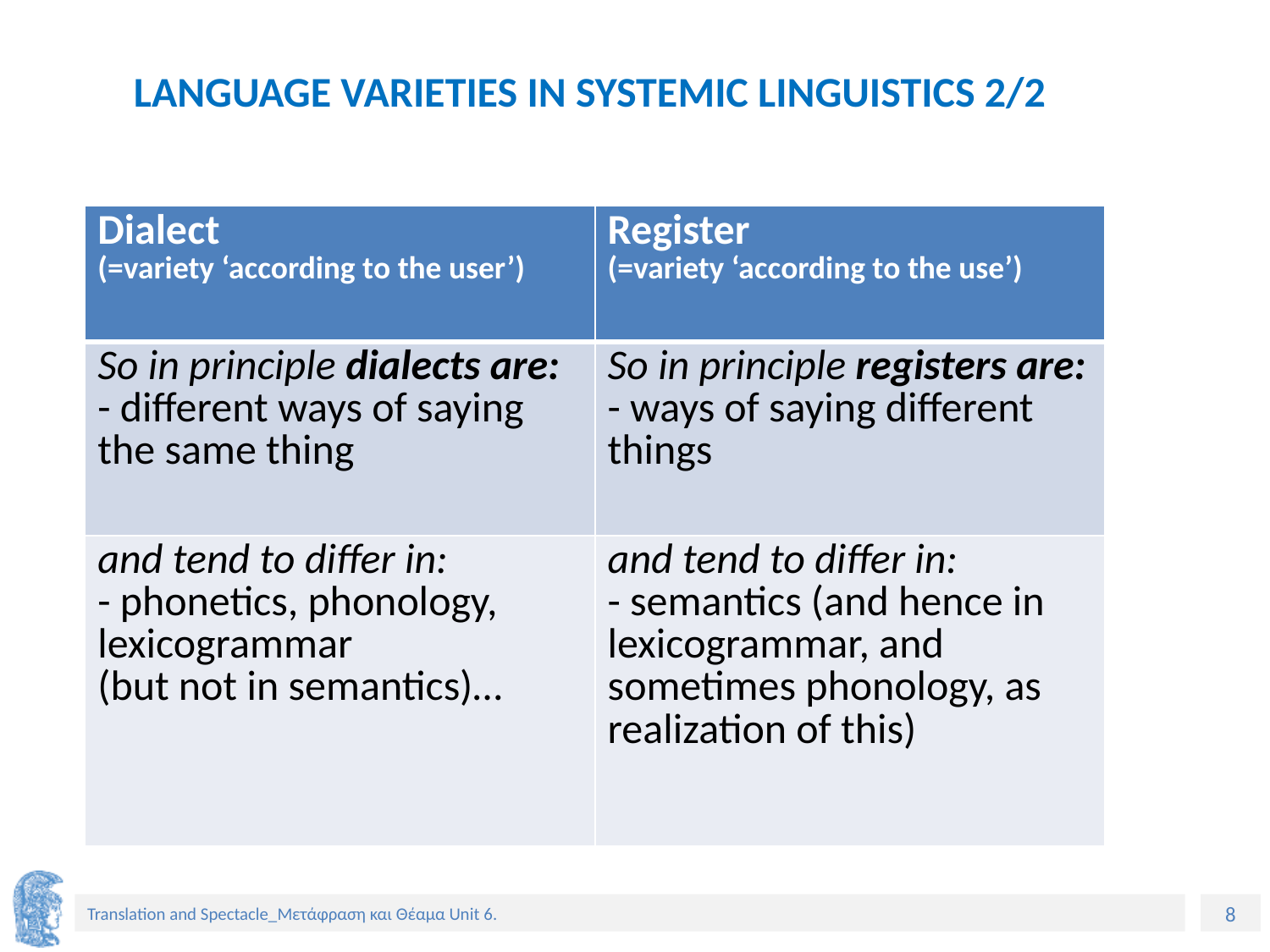

# LANGUAGE VARIETIES IN SYSTEMIC LINGUISTICS 2/2
| Dialect (=variety ‘according to the user’) | Register (=variety ‘according to the use’) |
| --- | --- |
| So in principle dialects are: - different ways of saying the same thing | So in principle registers are: - ways of saying different things |
| and tend to differ in: - phonetics, phonology, lexicogrammar (but not in semantics)… | and tend to differ in: - semantics (and hence in lexicogrammar, and sometimes phonology, as realization of this) |